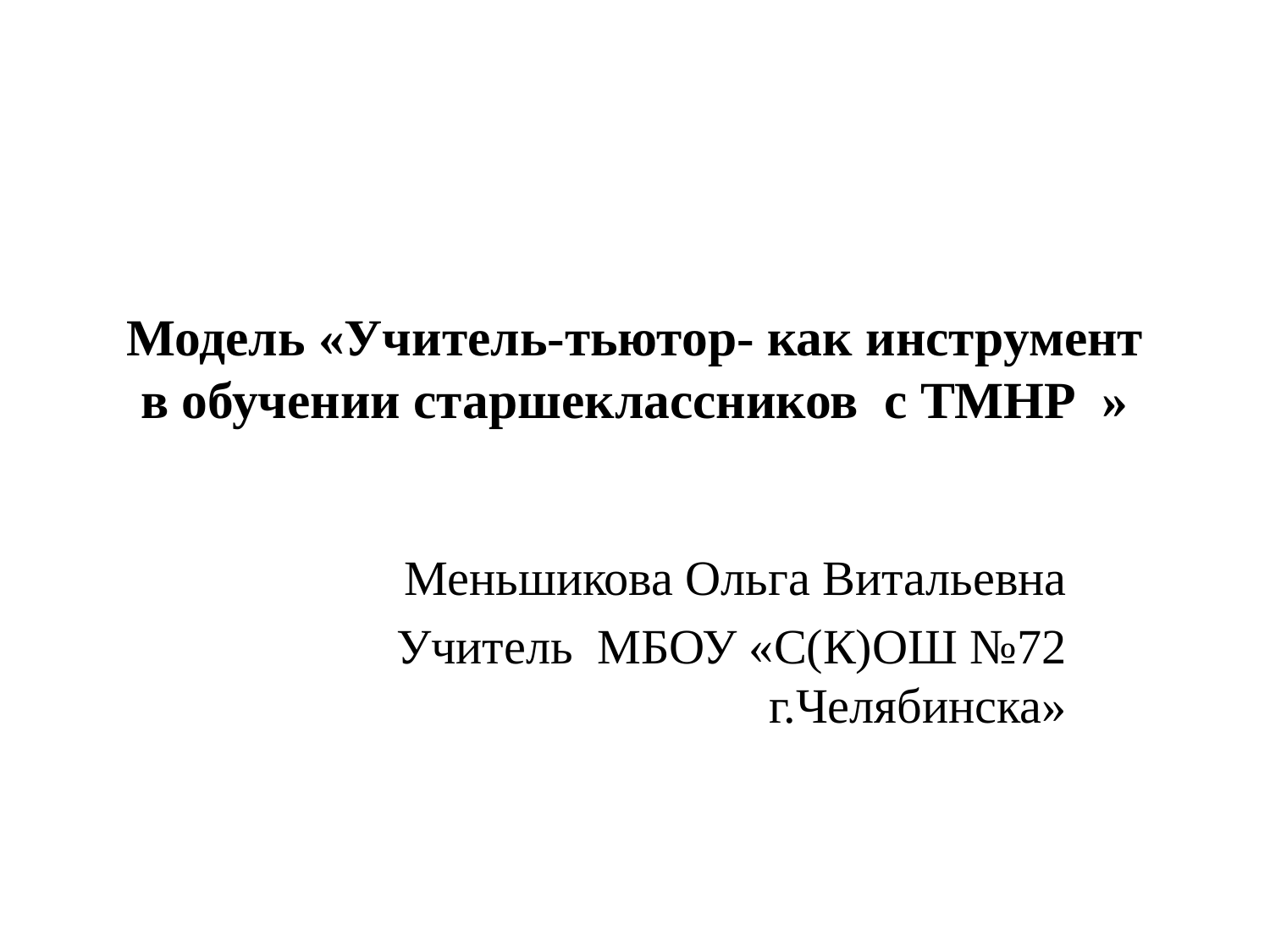

# Модель «Учитель-тьютор- как инструмент в обучении старшеклассников  с ТМНР  »
Меньшикова Ольга Витальевна
Учитель  МБОУ «С(К)ОШ №72 г.Челябинска»